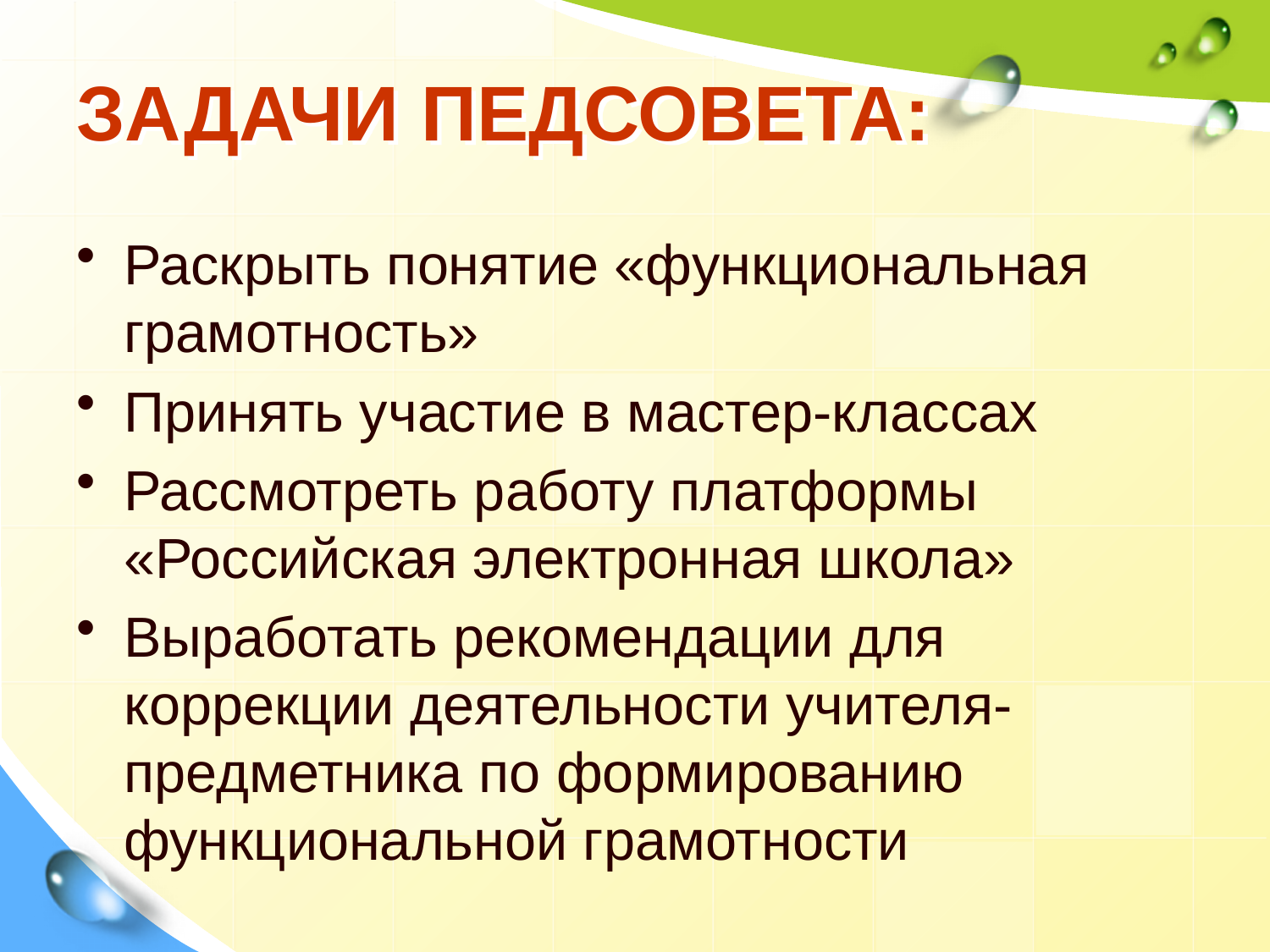

# ЗАДАЧИ ПЕДСОВЕТА:
Раскрыть понятие «функциональная грамотность»
Принять участие в мастер-классах
Рассмотреть работу платформы «Российская электронная школа»
Выработать рекомендации для коррекции деятельности учителя-предметника по формированию функциональной грамотности